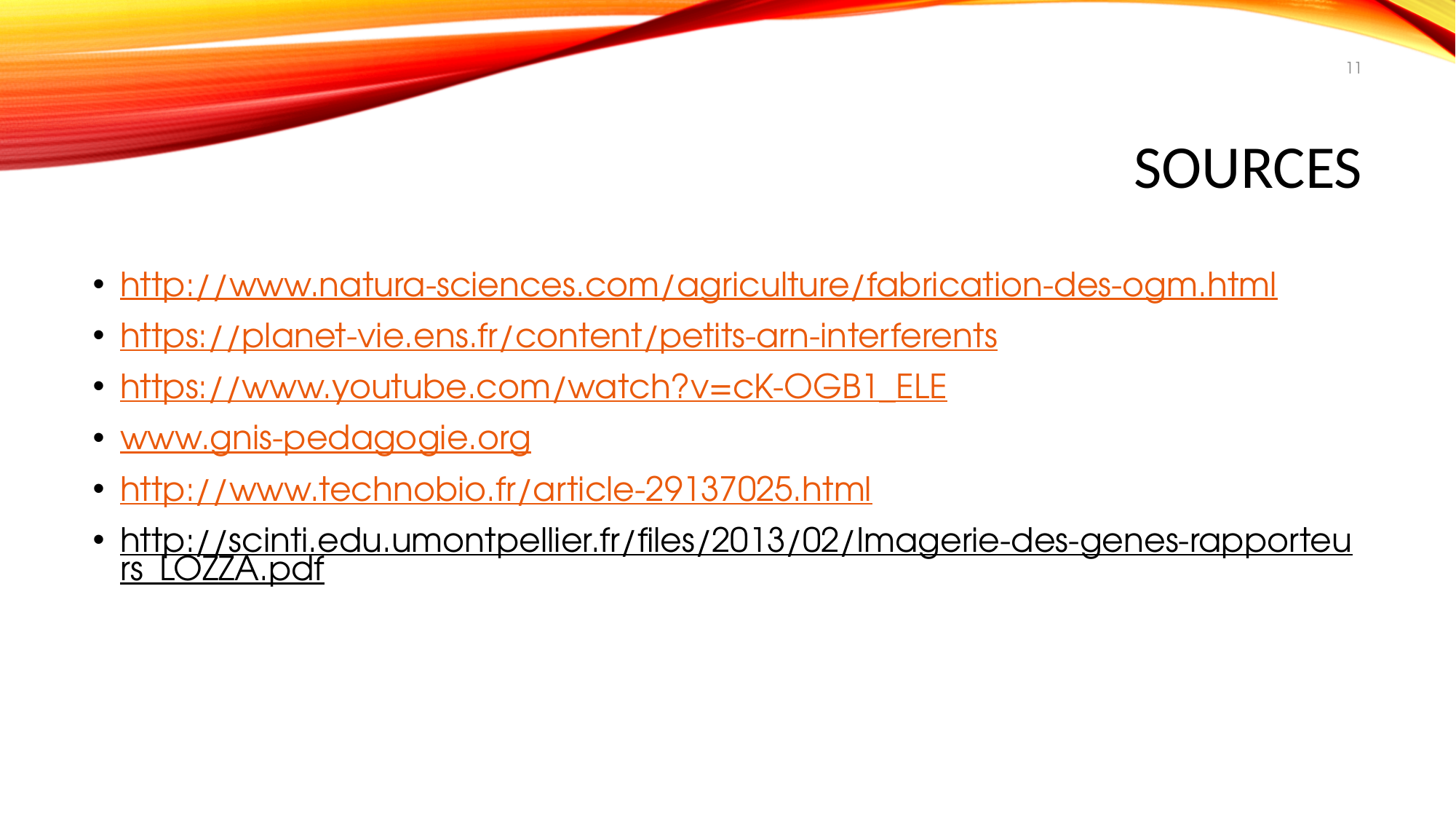

11
# Sources
http://www.natura-sciences.com/agriculture/fabrication-des-ogm.html
https://planet-vie.ens.fr/content/petits-arn-interferents
https://www.youtube.com/watch?v=cK-OGB1_ELE
www.gnis-pedagogie.org
http://www.technobio.fr/article-29137025.html
http://scinti.edu.umontpellier.fr/files/2013/02/Imagerie-des-genes-rapporteurs_LOZZA.pdf